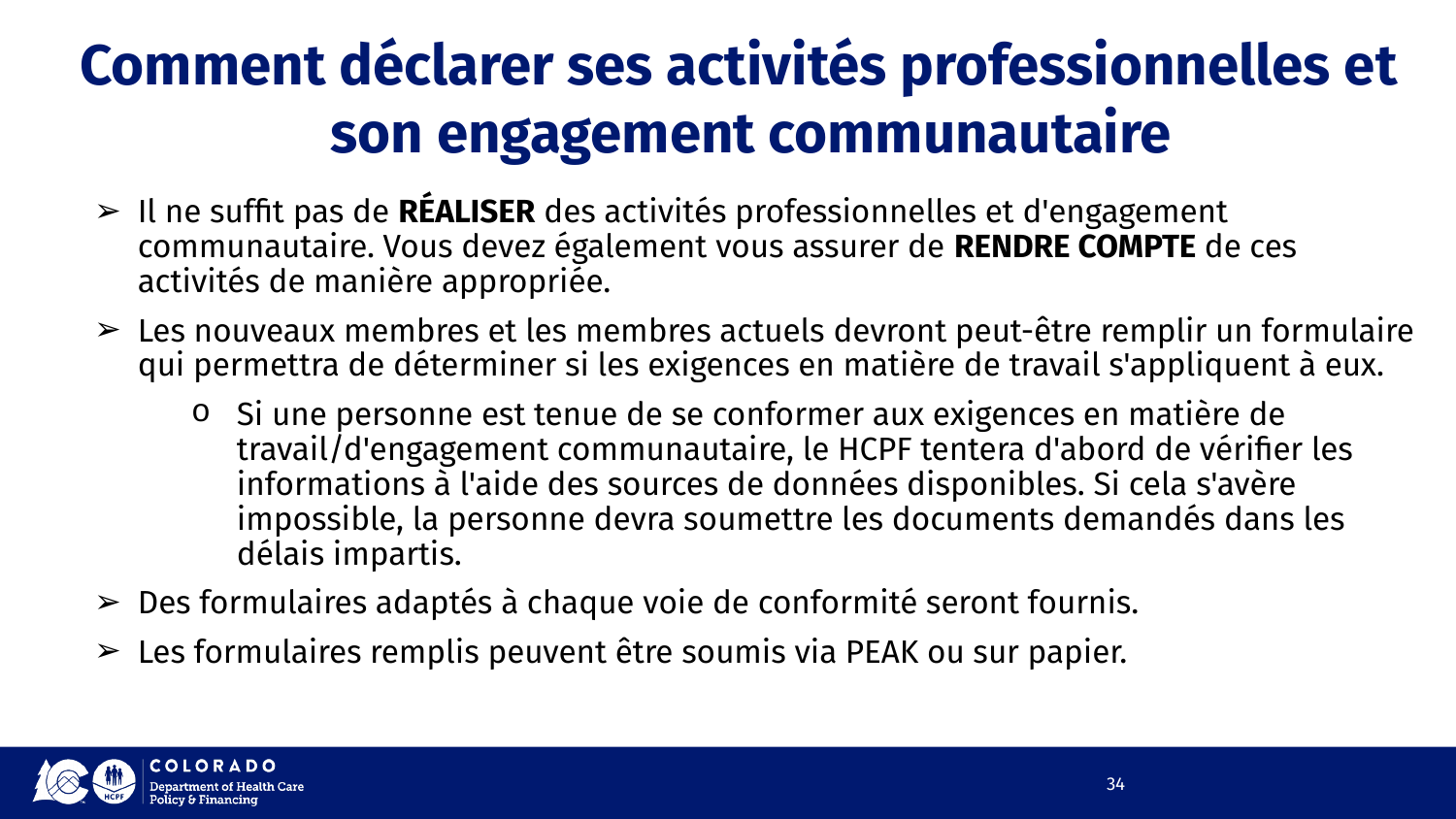

# Comment déclarer ses activités professionnelles et son engagement communautaire
Il ne suffit pas de RÉALISER des activités professionnelles et d'engagement communautaire. Vous devez également vous assurer de RENDRE COMPTE de ces activités de manière appropriée.
Les nouveaux membres et les membres actuels devront peut-être remplir un formulaire qui permettra de déterminer si les exigences en matière de travail s'appliquent à eux.
Si une personne est tenue de se conformer aux exigences en matière de travail/d'engagement communautaire, le HCPF tentera d'abord de vérifier les informations à l'aide des sources de données disponibles. Si cela s'avère impossible, la personne devra soumettre les documents demandés dans les délais impartis.
Des formulaires adaptés à chaque voie de conformité seront fournis.
Les formulaires remplis peuvent être soumis via PEAK ou sur papier.

34